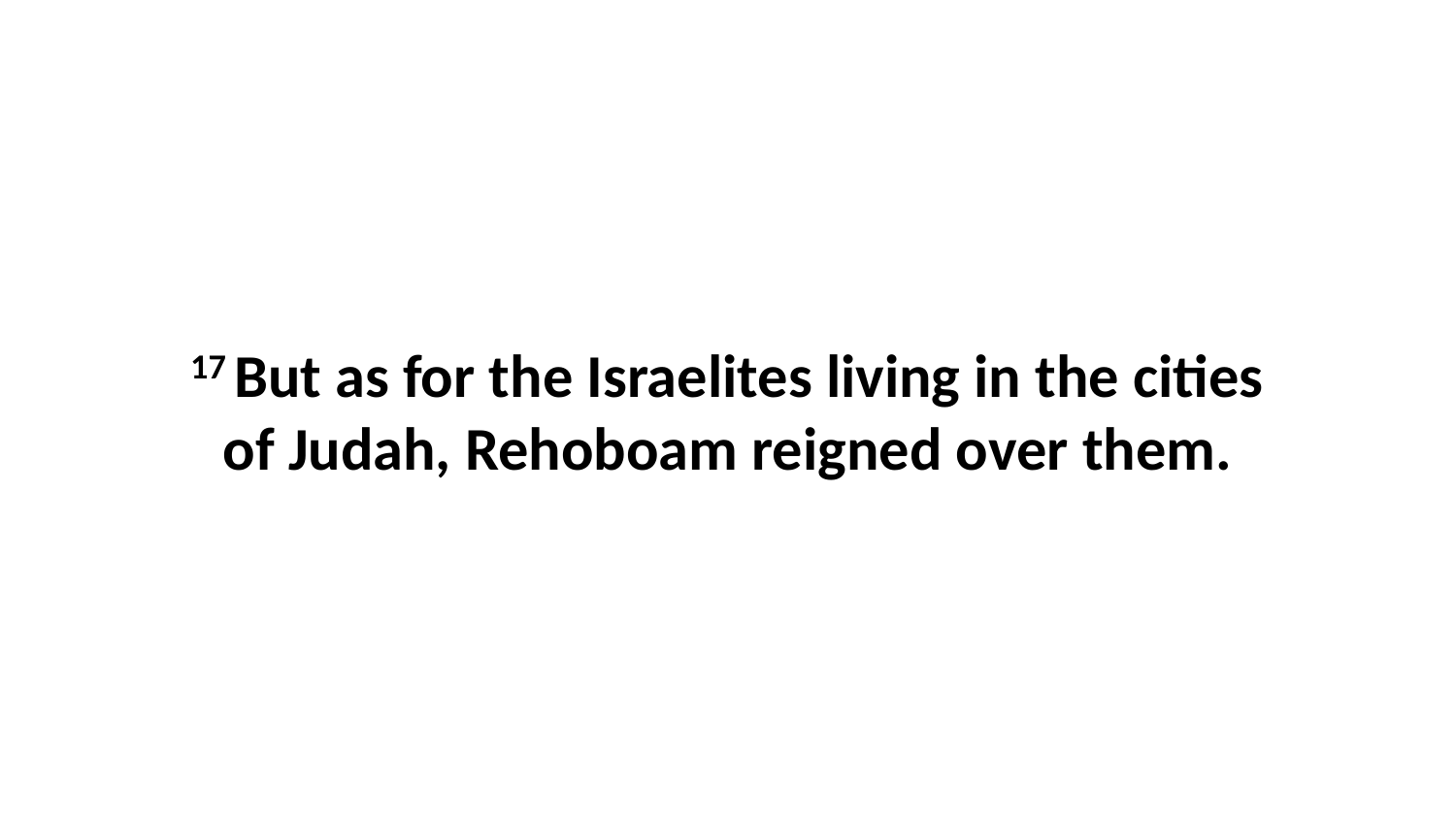

17 But as for the Israelites living in the cities of Judah, Rehoboam reigned over them.